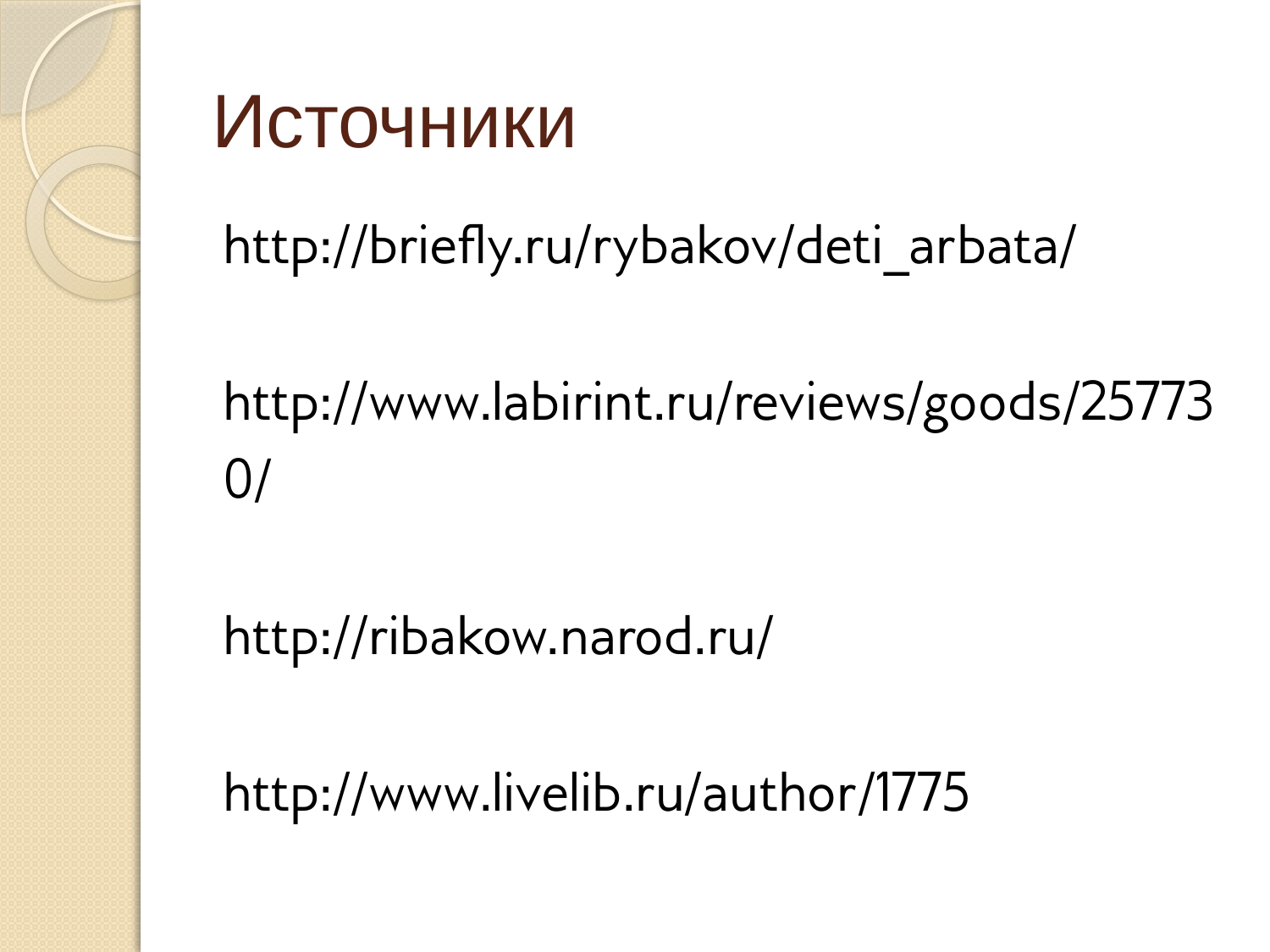

# Источники
http://briefly.ru/rybakov/deti_arbata/

http://www.labirint.ru/reviews/goods/25773
0/

http://ribakow.narod.ru/

http://www.livelib.ru/author/1775